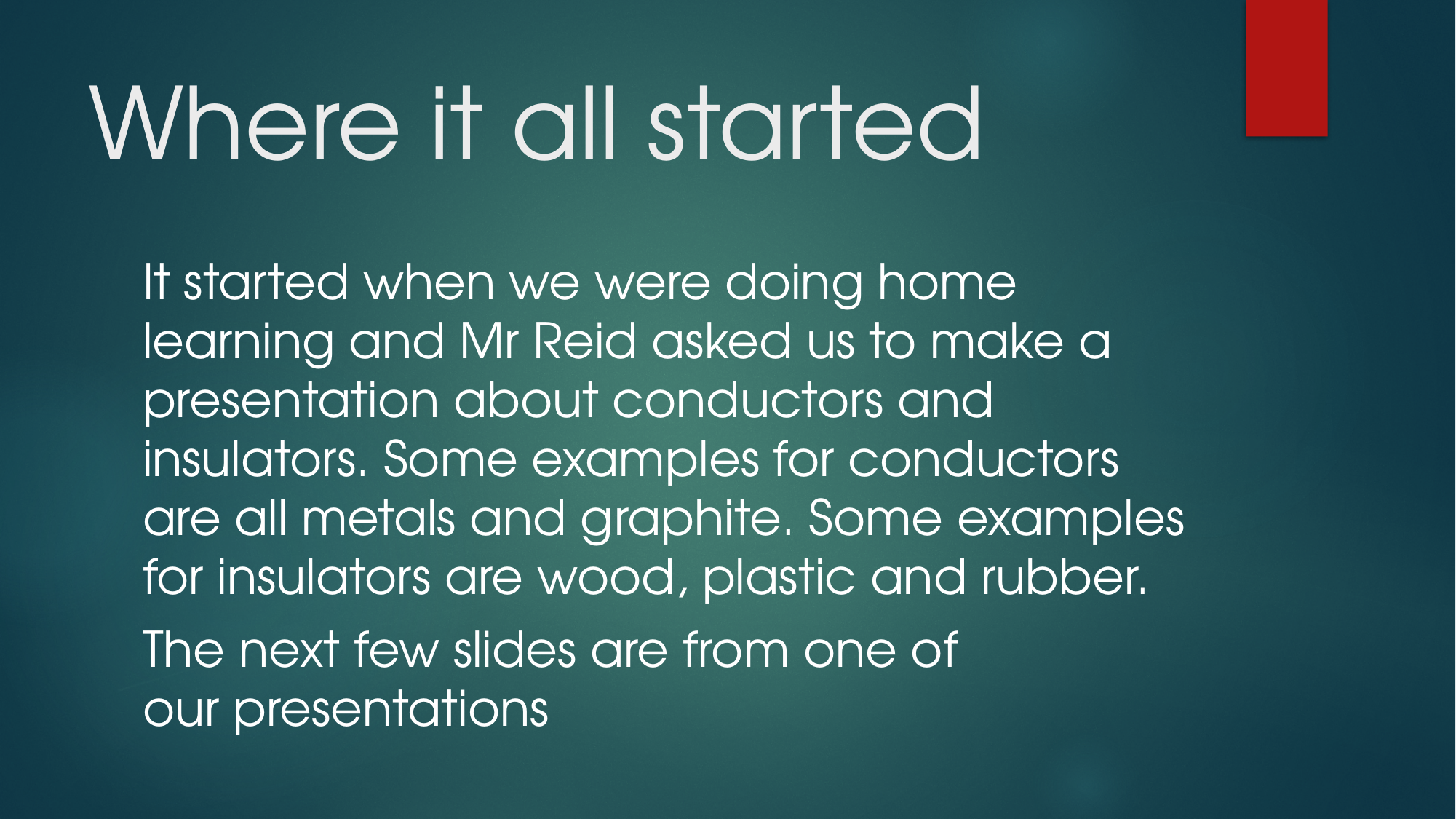

# Where it all started
It started when we were doing home learning and Mr Reid asked us to make a presentation about conductors and insulators. Some examples for conductors are all metals and graphite. Some examples for insulators are wood, plastic and rubber.
The next few slides are from one of our presentations